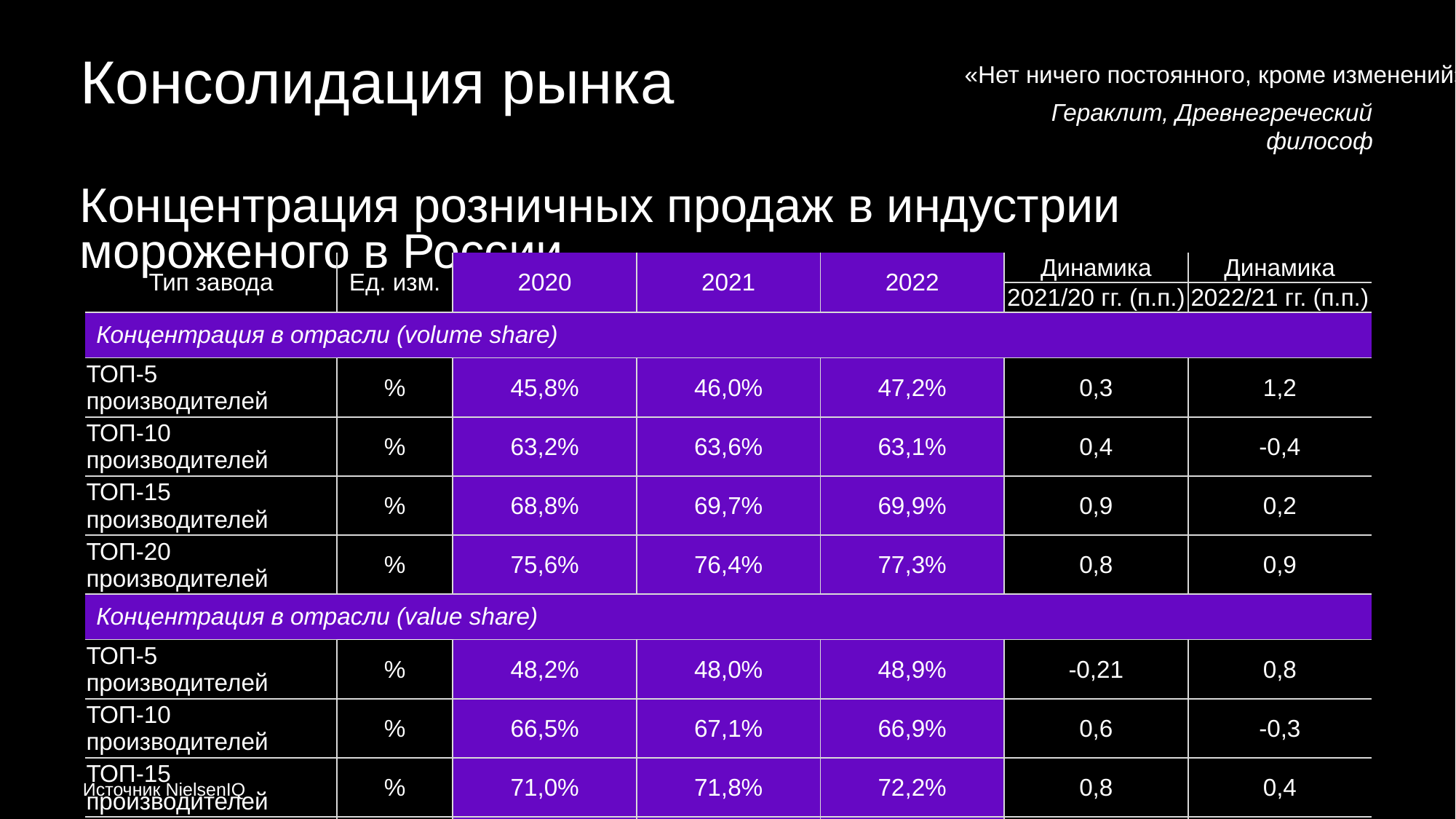

Консолидация рынка
«Нет ничего постоянного, кроме изменений»
Гераклит, Древнегреческий философ
Концентрация розничных продаж в индустрии мороженого в России

| Тип завода | Ед. изм. | 2020 | 2021 | 2022 | Динамика | Динамика |
| --- | --- | --- | --- | --- | --- | --- |
|  |  |  |  |  | 2021/20 гг. (п.п.) | 2022/21 гг. (п.п.) |
| Концентрация в отрасли (volume share) |  |  |  |  |  |  |
| ТОП-5 производителей | % | 45,8% | 46,0% | 47,2% | 0,3 | 1,2 |
| ТОП-10 производителей | % | 63,2% | 63,6% | 63,1% | 0,4 | -0,4 |
| ТОП-15 производителей | % | 68,8% | 69,7% | 69,9% | 0,9 | 0,2 |
| ТОП-20 производителей | % | 75,6% | 76,4% | 77,3% | 0,8 | 0,9 |
| Концентрация в отрасли (value share) |  |  |  |  |  |  |
| ТОП-5 производителей | % | 48,2% | 48,0% | 48,9% | -0,21 | 0,8 |
| ТОП-10 производителей | % | 66,5% | 67,1% | 66,9% | 0,6 | -0,3 |
| ТОП-15 производителей | % | 71,0% | 71,8% | 72,2% | 0,8 | 0,4 |
| ТОП-20 производителей | % | 76,9% | 77,9% | 78,9% | 1,0 | 1,0 |

Источник NielsenIQ